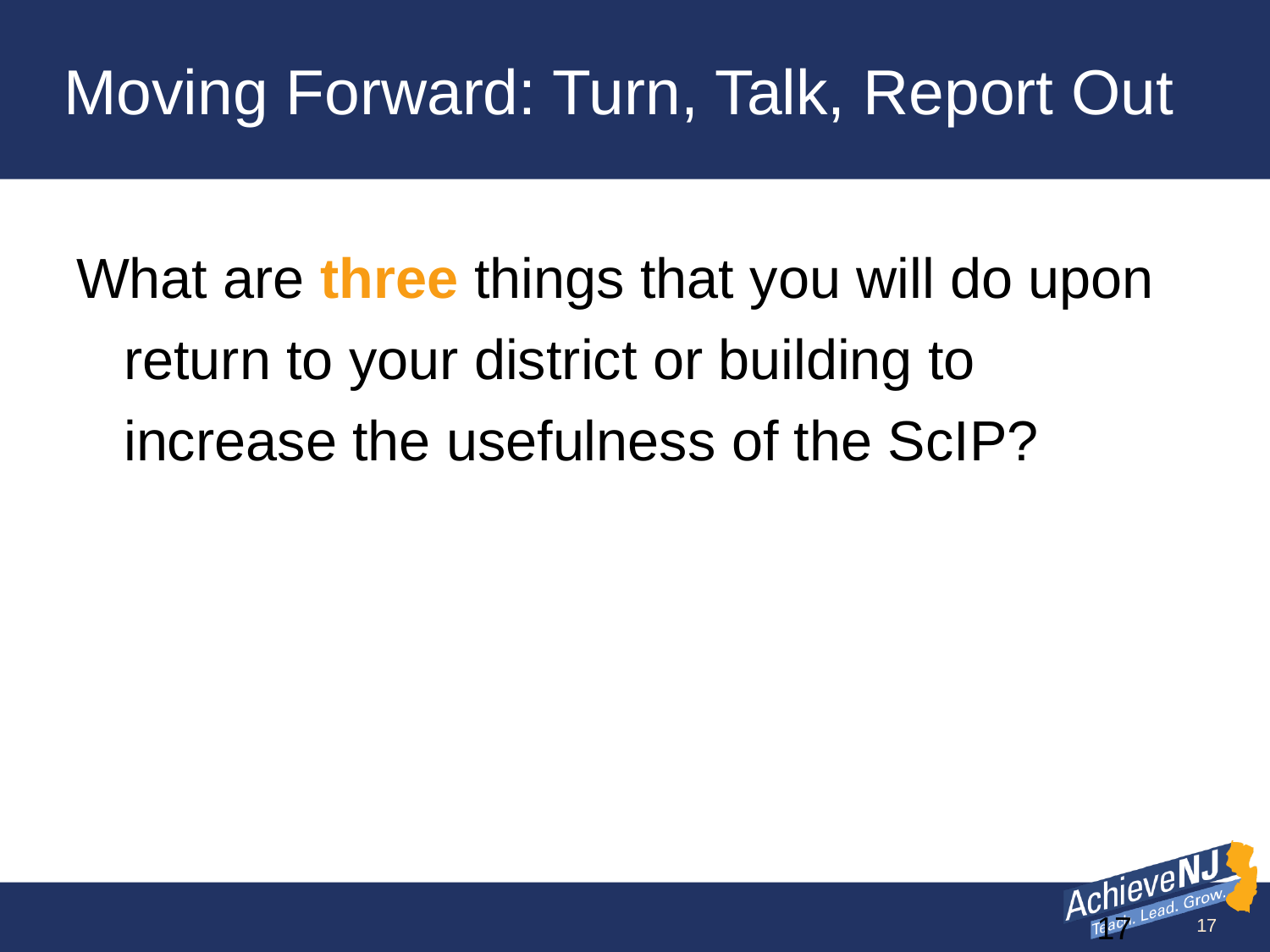

# Moving Forward: Turn, Talk, Report Out
What are three things that you will do upon return to your district or building to increase the usefulness of the ScIP?
17